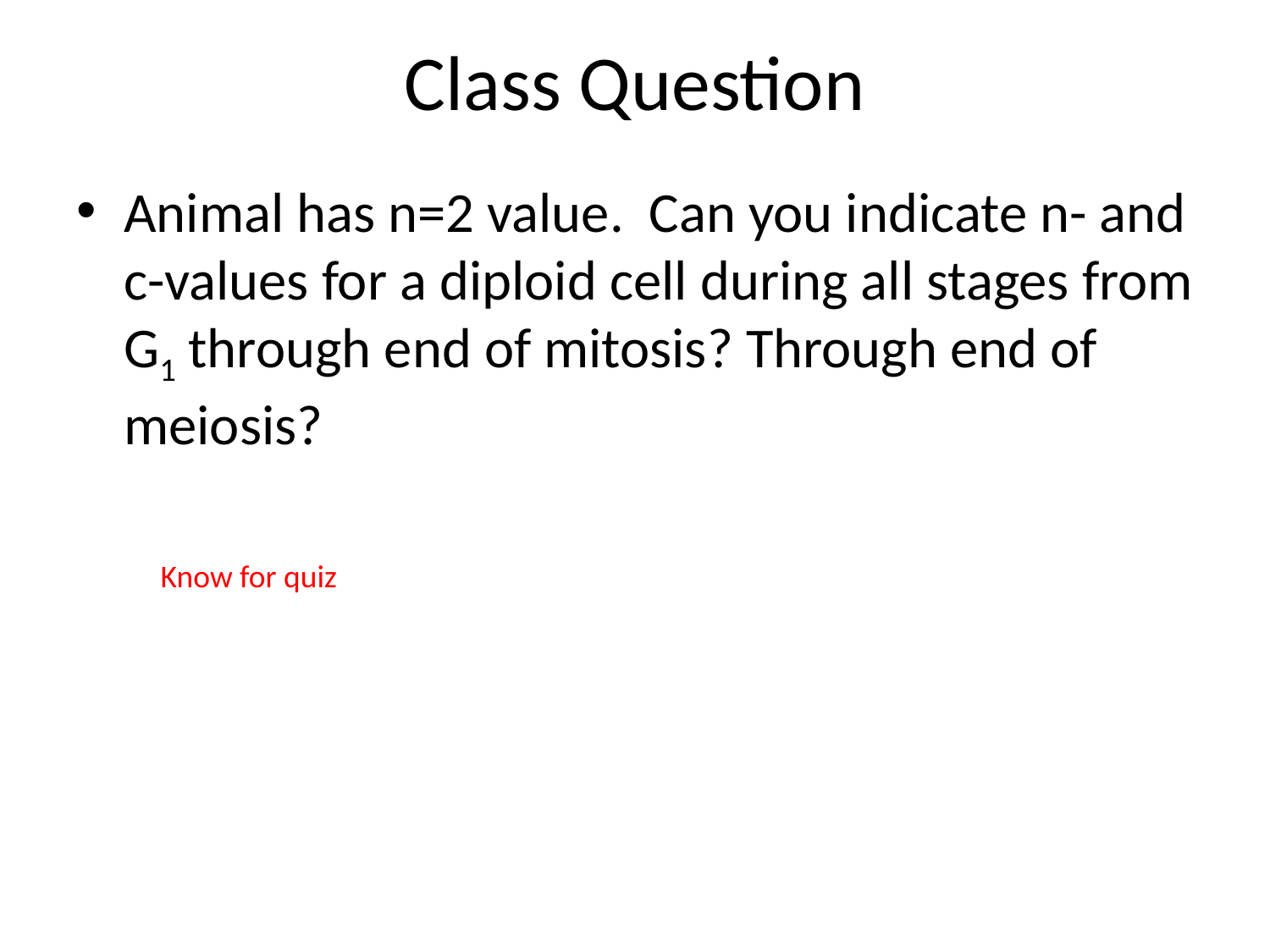

# Class Question
Animal has n=2 value.  Can you indicate n- and c-values for a diploid cell during all stages from G1 through end of mitosis? Through end of meiosis?
Know for quiz